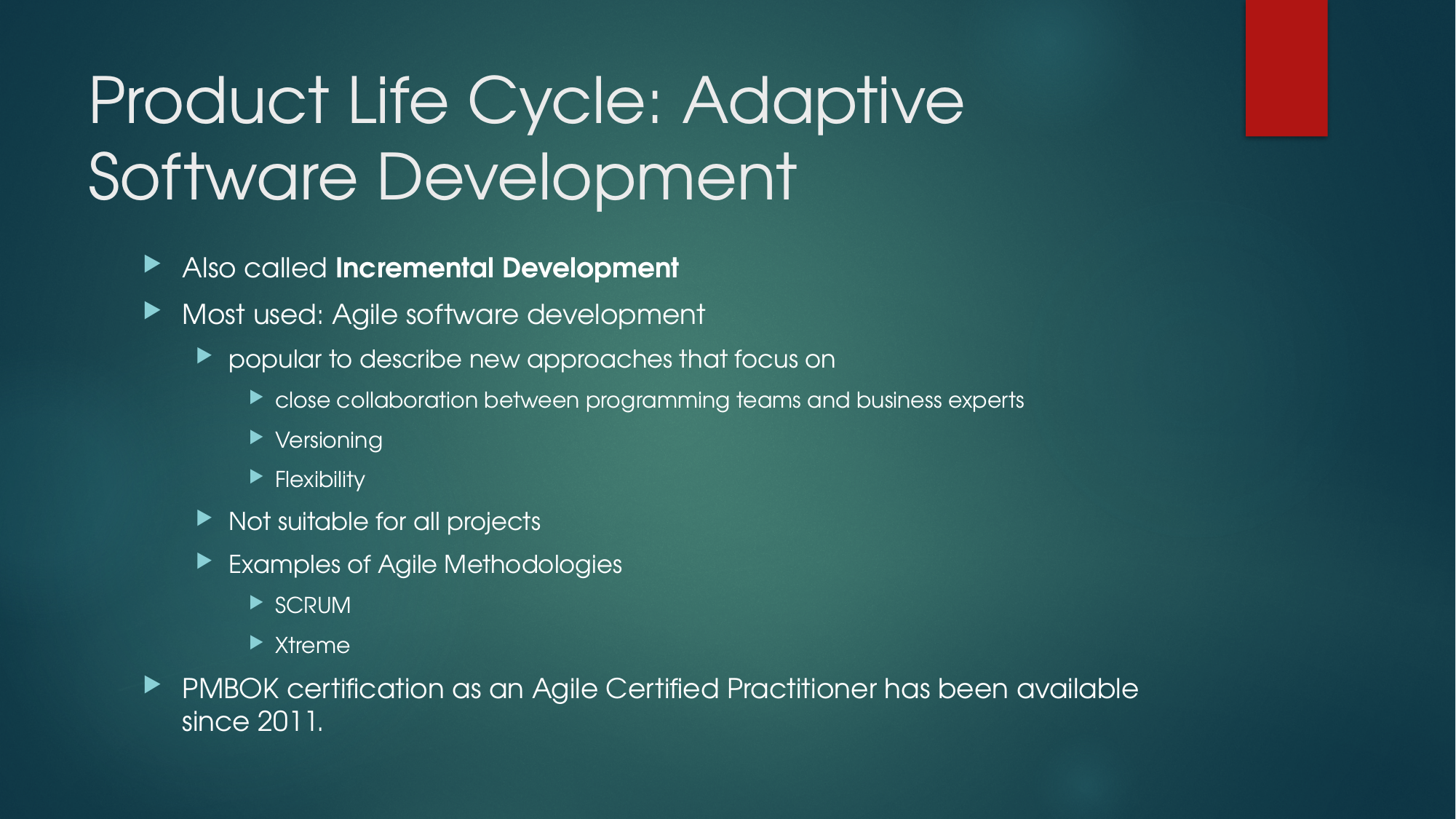

# Product Life Cycle: Adaptive Software Development
Also called Incremental Development
Most used: Agile software development
popular to describe new approaches that focus on
close collaboration between programming teams and business experts
Versioning
Flexibility
Not suitable for all projects
Examples of Agile Methodologies
SCRUM
Xtreme
PMBOK certification as an Agile Certified Practitioner has been available since 2011.